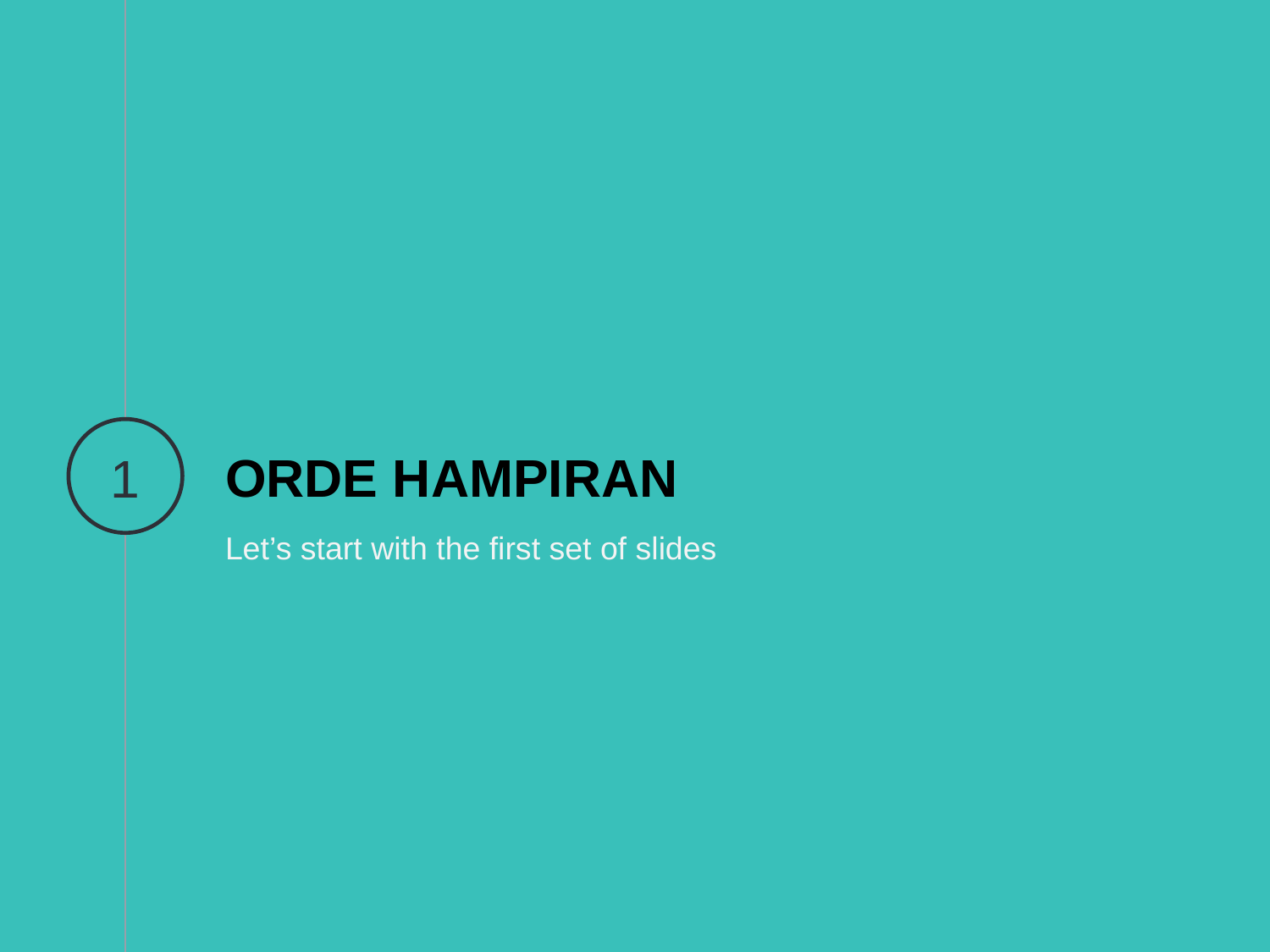

1
# ORDE HAMPIRAN
Let’s start with the first set of slides